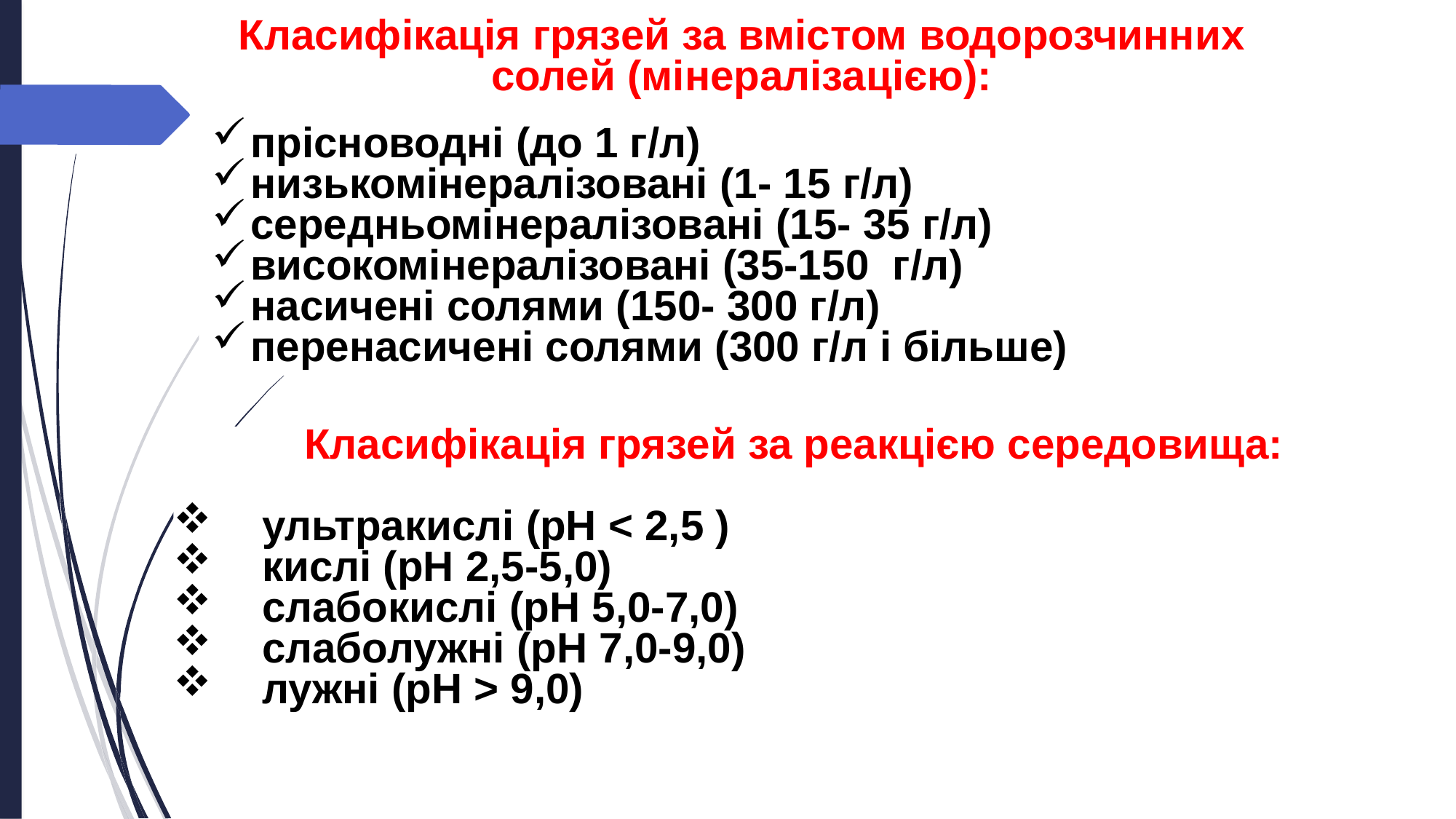

Класифікація грязей за вмістом водорозчинних солей (мінералізацією):

прісноводні (до 1 г/л)
низькомінералізовані (1- 15 г/л)
середньомінералізовані (15- 35 г/л)
високомінералізовані (35-150  г/л)
насичені солями (150- 300 г/л)
перенасичені солями (300 г/л і більше)

Класифікація грязей за реакцією середовища:

ультракислі (рН < 2,5 )
кислі (рН 2,5-5,0)
слабокислі (рН 5,0-7,0)
слаболужні (рН 7,0-9,0)
лужні (рН > 9,0)